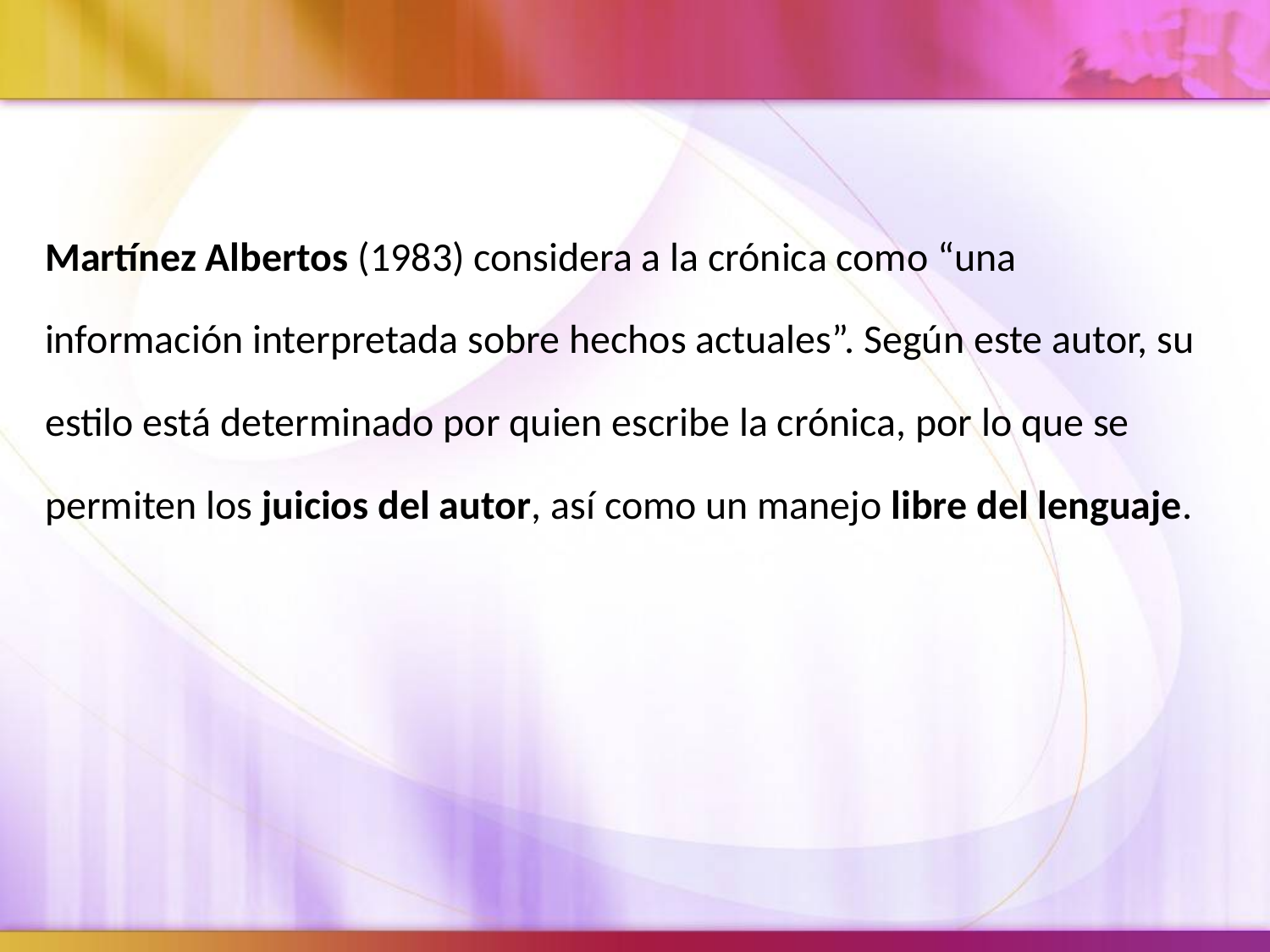

Martínez Albertos (1983) considera a la crónica como “una información interpretada sobre hechos actuales”. Según este autor, su estilo está determinado por quien escribe la crónica, por lo que se permiten los juicios del autor, así como un manejo libre del lenguaje.